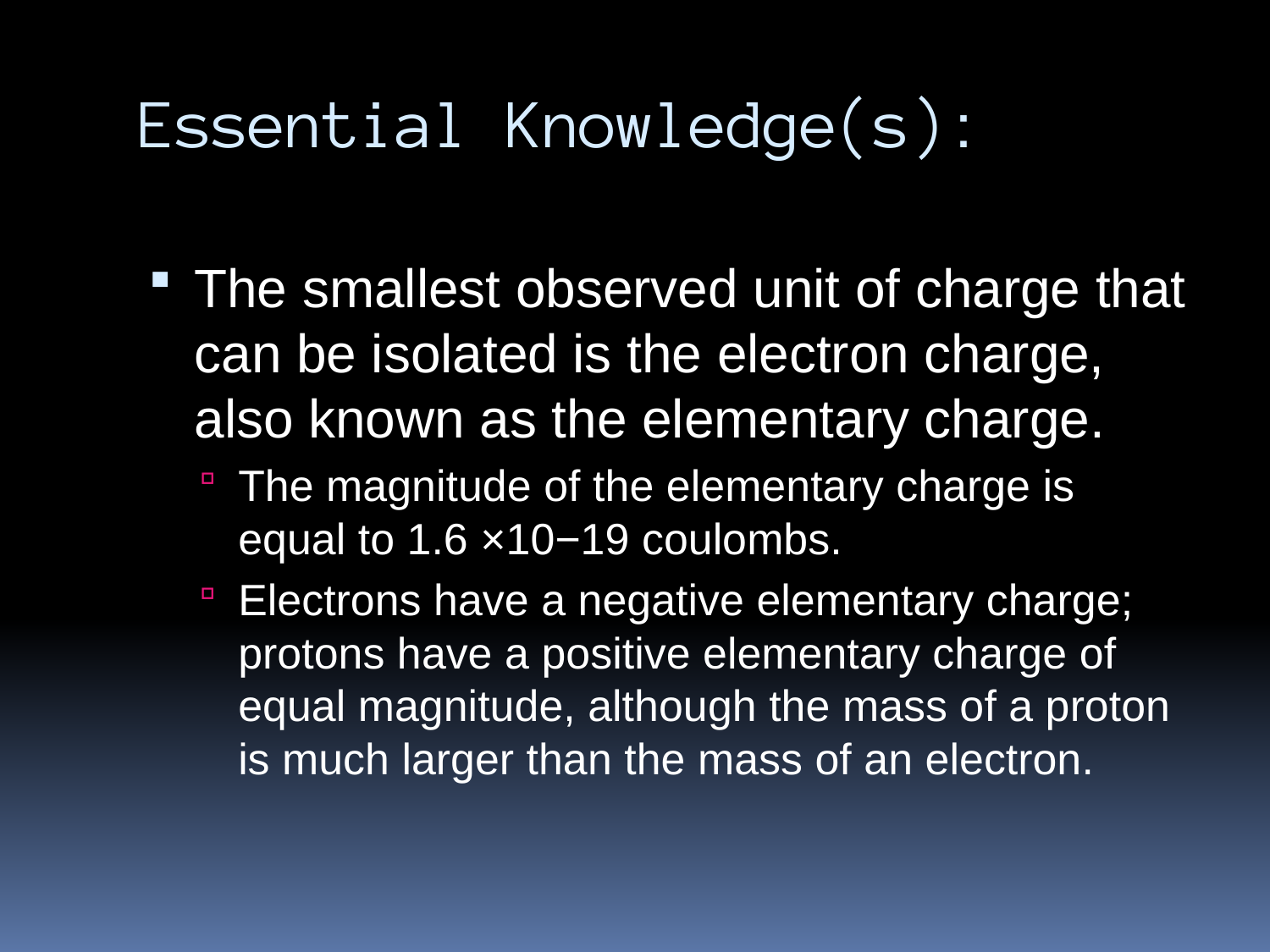

# Essential Knowledge(s):
The smallest observed unit of charge that can be isolated is the electron charge, also known as the elementary charge.
The magnitude of the elementary charge is equal to 1.6 ×10−19 coulombs.
Electrons have a negative elementary charge; protons have a positive elementary charge of equal magnitude, although the mass of a proton is much larger than the mass of an electron.